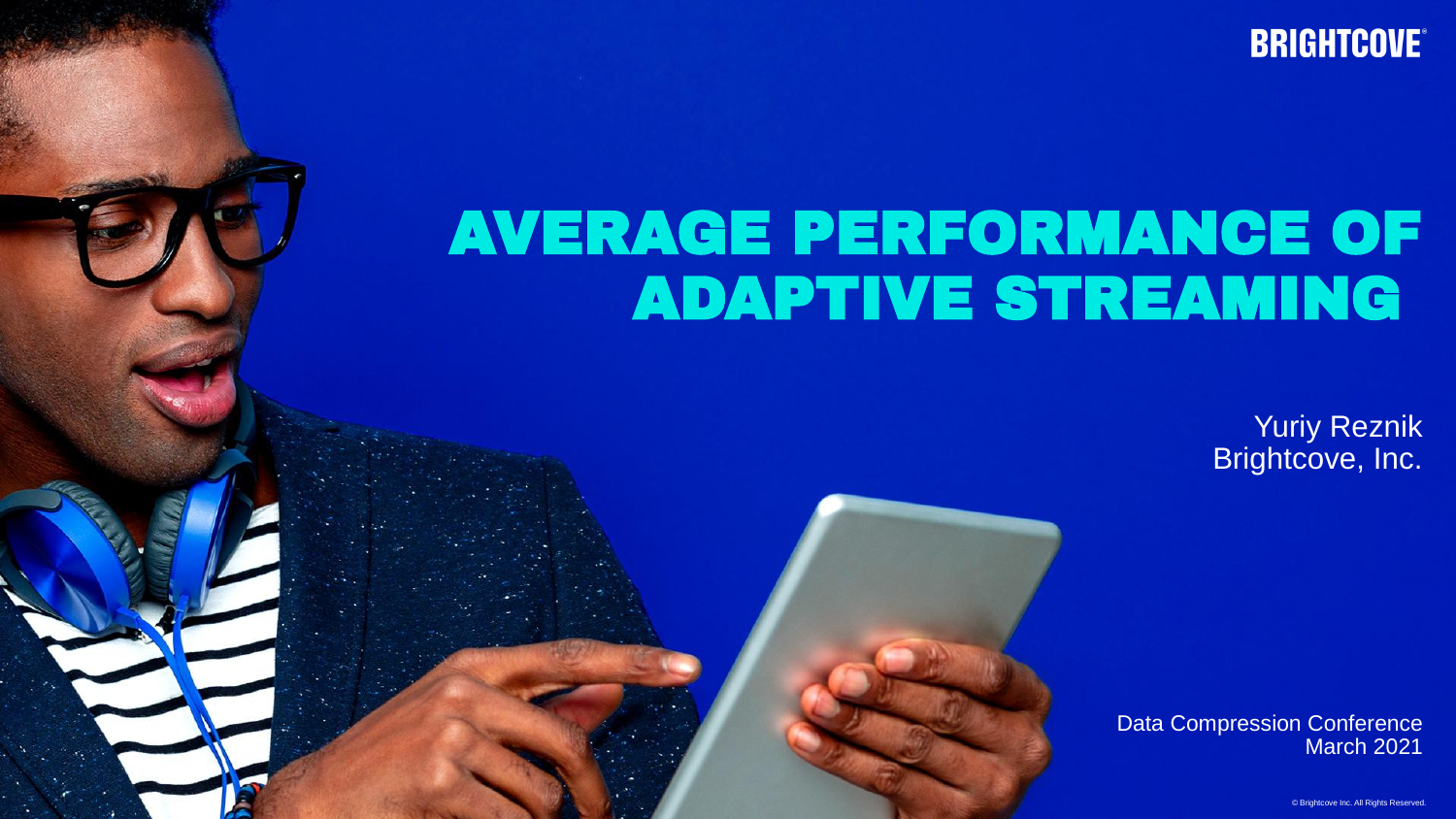

# AVERAGE PERFORMANCE OF ADAPTIVE STREAMING

Yuriy Reznik
Brightcove, Inc.
Data Compression Conference
March 2021